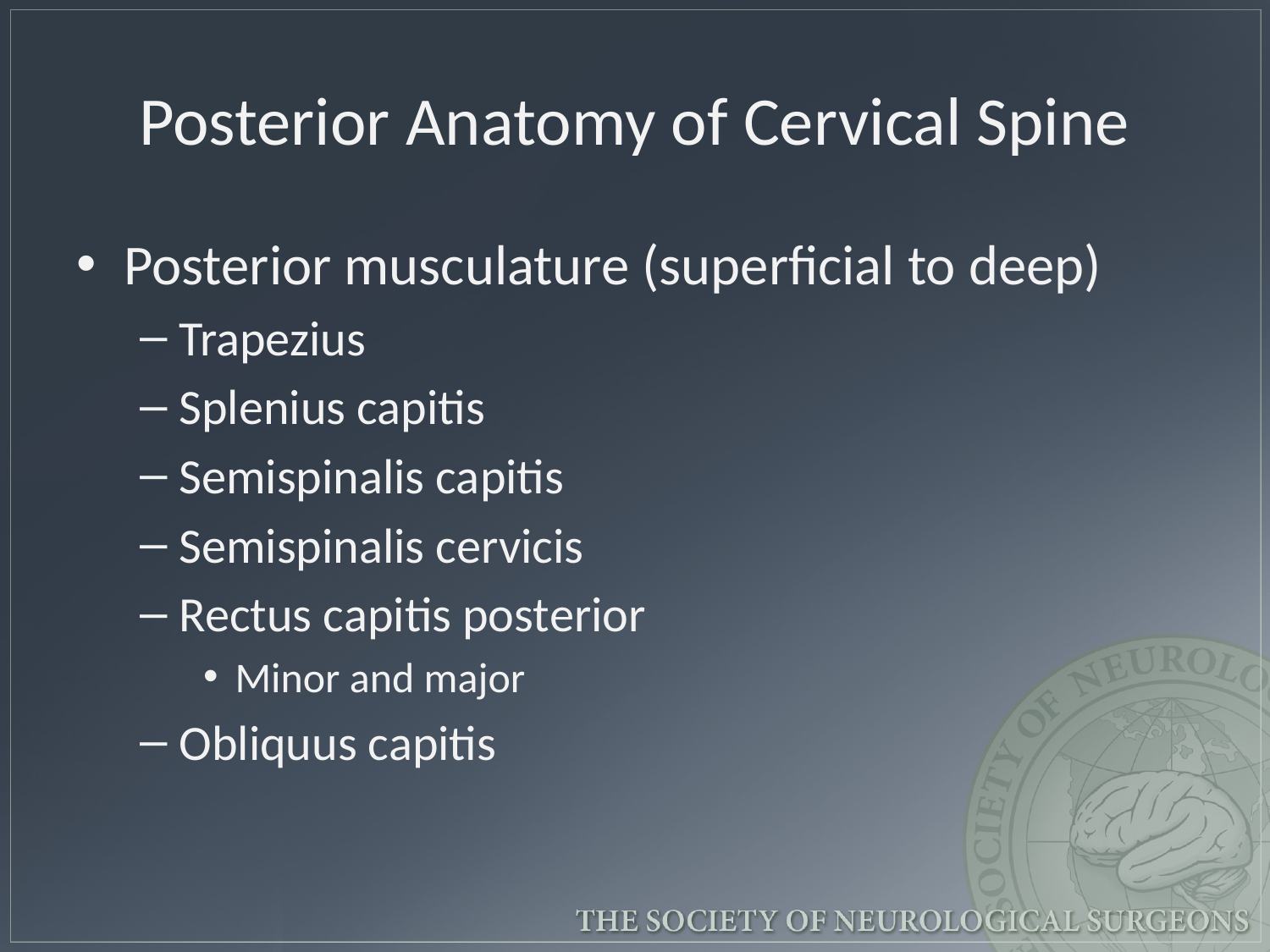

# Posterior Anatomy of Cervical Spine
Posterior musculature (superficial to deep)
Trapezius
Splenius capitis
Semispinalis capitis
Semispinalis cervicis
Rectus capitis posterior
Minor and major
Obliquus capitis